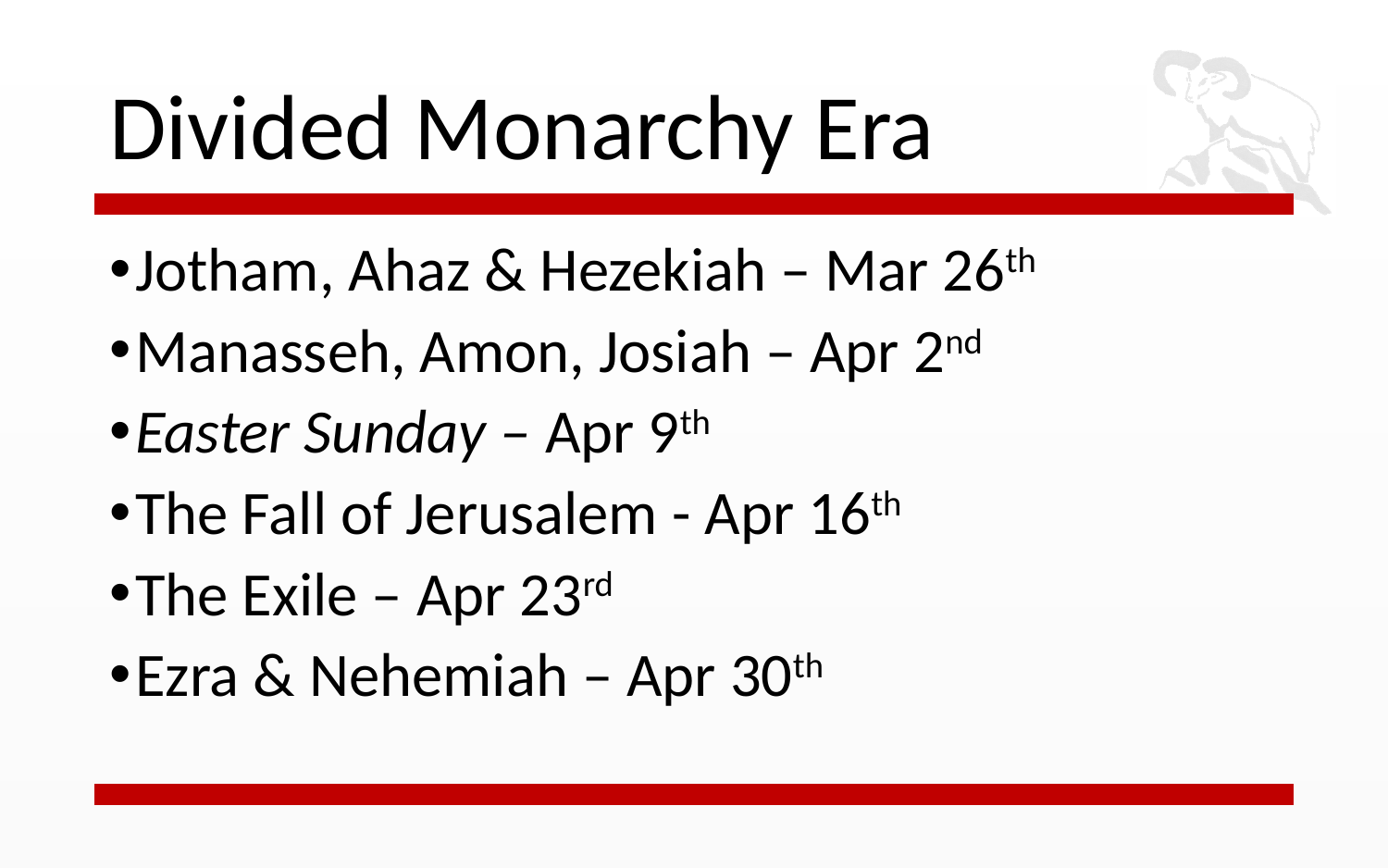

# Divided Monarchy Era
Jotham, Ahaz & Hezekiah – Mar 26th
Manasseh, Amon, Josiah – Apr 2nd
Easter Sunday – Apr 9th
The Fall of Jerusalem - Apr 16th
The Exile – Apr 23rd
Ezra & Nehemiah – Apr 30th